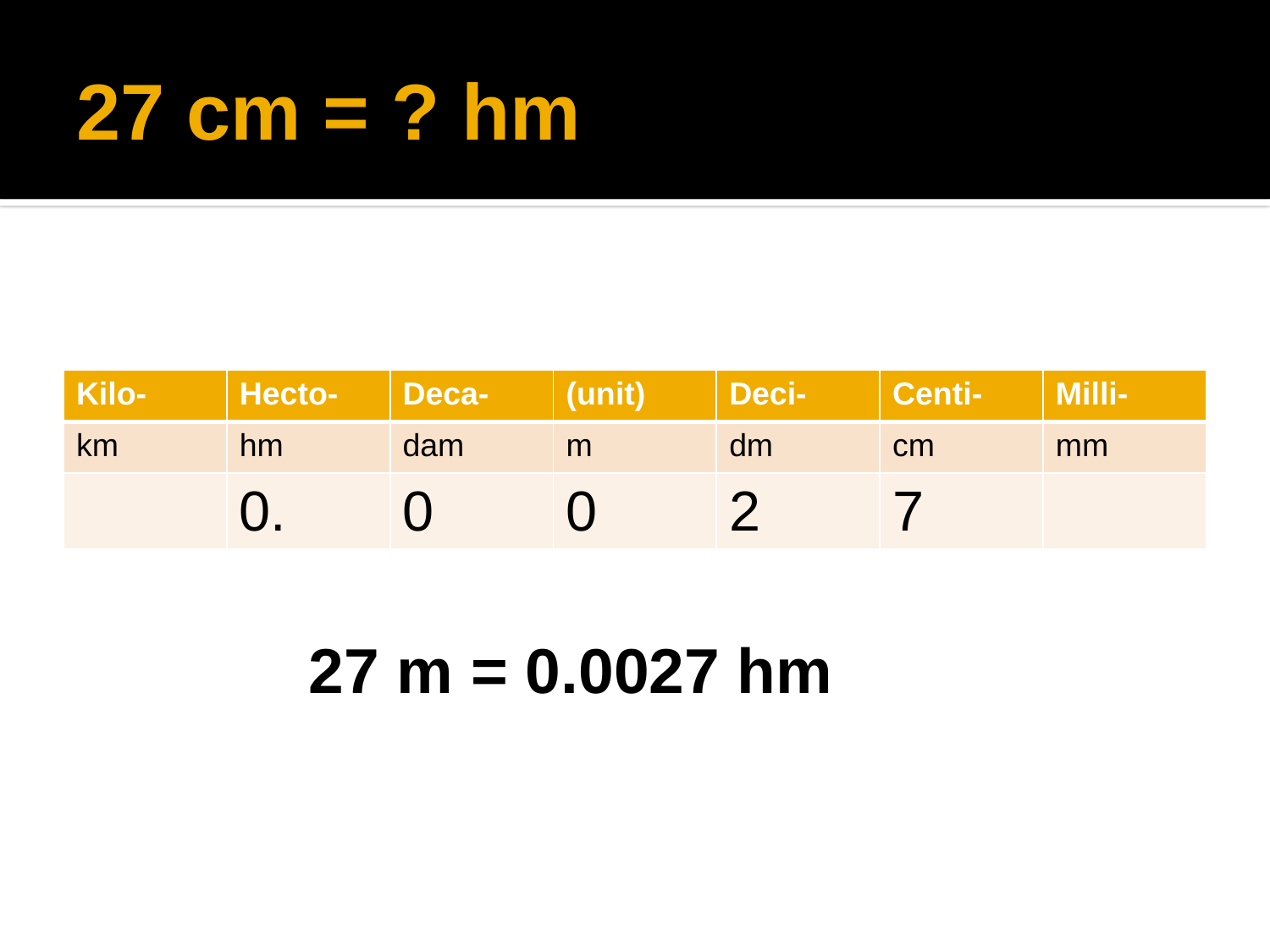

# 27 cm = ? hm
| Kilo- | Hecto- | Deca- | (unit) | Deci- | Centi- | Milli- |
| --- | --- | --- | --- | --- | --- | --- |
| km | hm | dam | m | dm | cm | mm |
|  | 0. | 0 | 0 | 2 | 7 |  |
27 m = 0.0027 hm